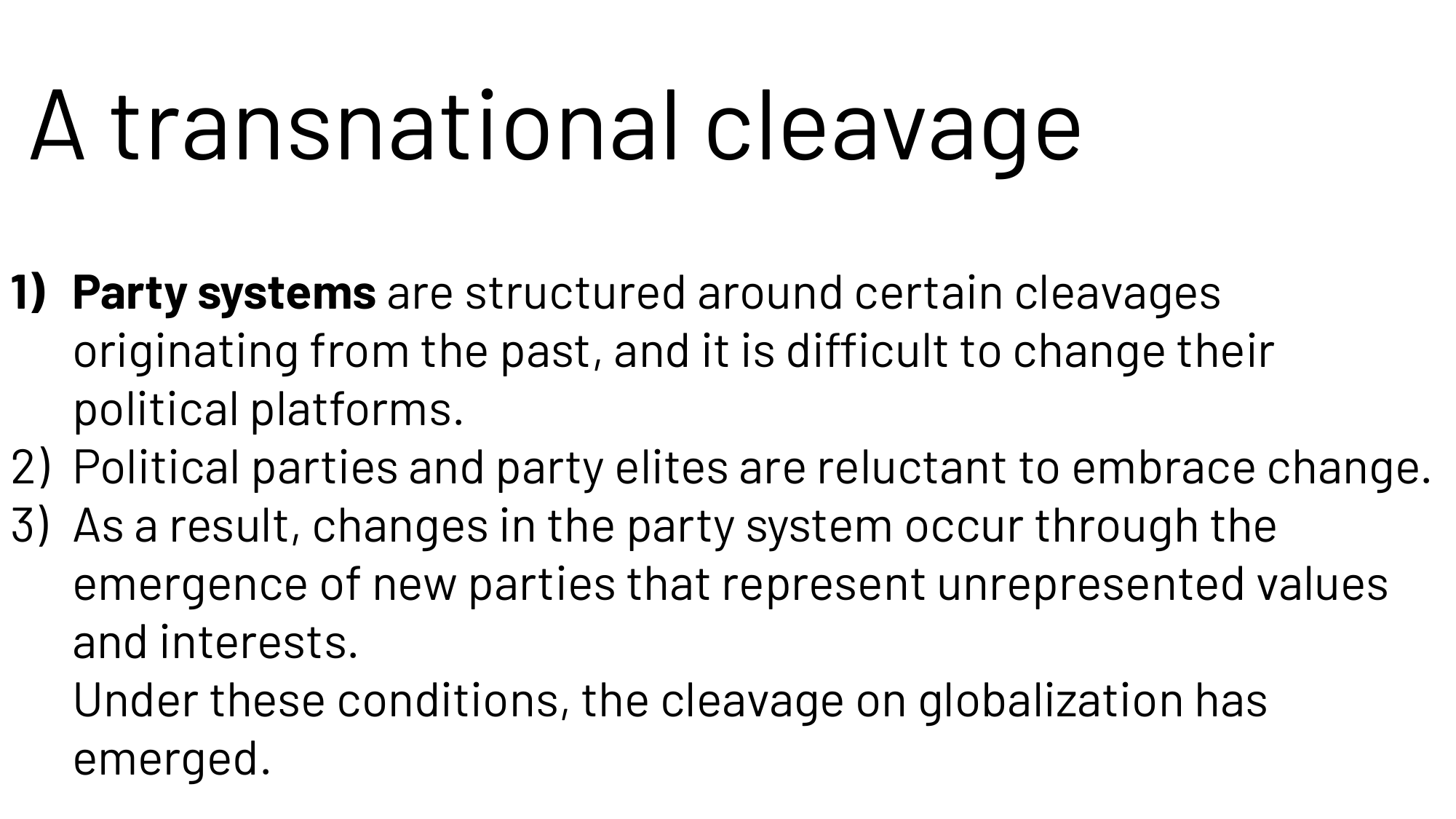

A transnational cleavage
Party systems are structured around certain cleavages originating from the past, and it is difficult to change their political platforms.
Political parties and party elites are reluctant to embrace change.
As a result, changes in the party system occur through the emergence of new parties that represent unrepresented values and interests.
Under these conditions, the cleavage on globalization has emerged.